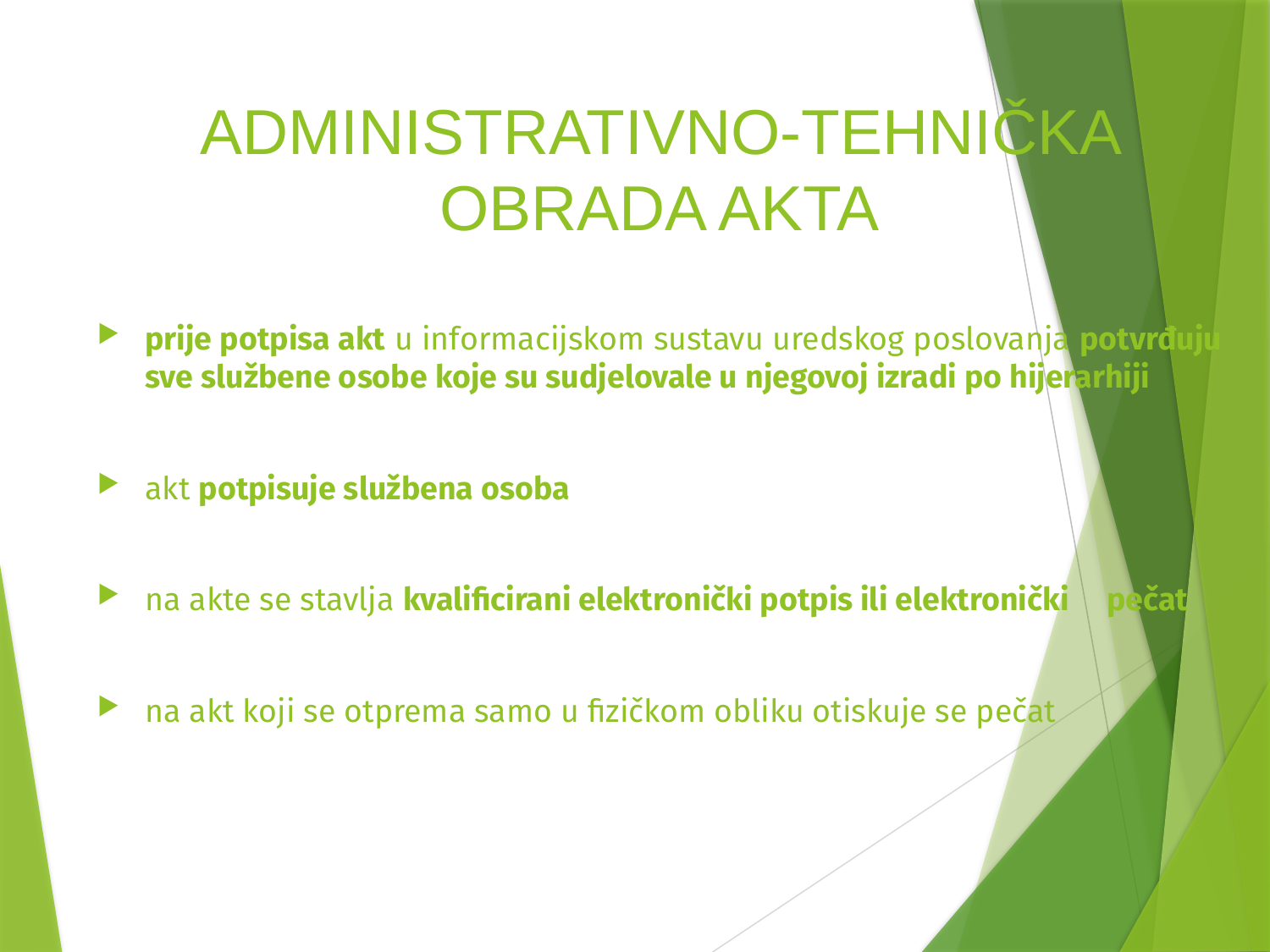

# ADMINISTRATIVNO-TEHNIČKA OBRADA AKTA

prije potpisa akt u informacijskom sustavu uredskog poslovanja potvrđuju sve službene osobe koje su sudjelovale u njegovoj izradi po hijerarhiji

akt potpisuje službena osoba

na akte se stavlja kvalificirani elektronički potpis ili elektronički     pečat

na akt koji se otprema samo u fizičkom obliku otiskuje se pečat